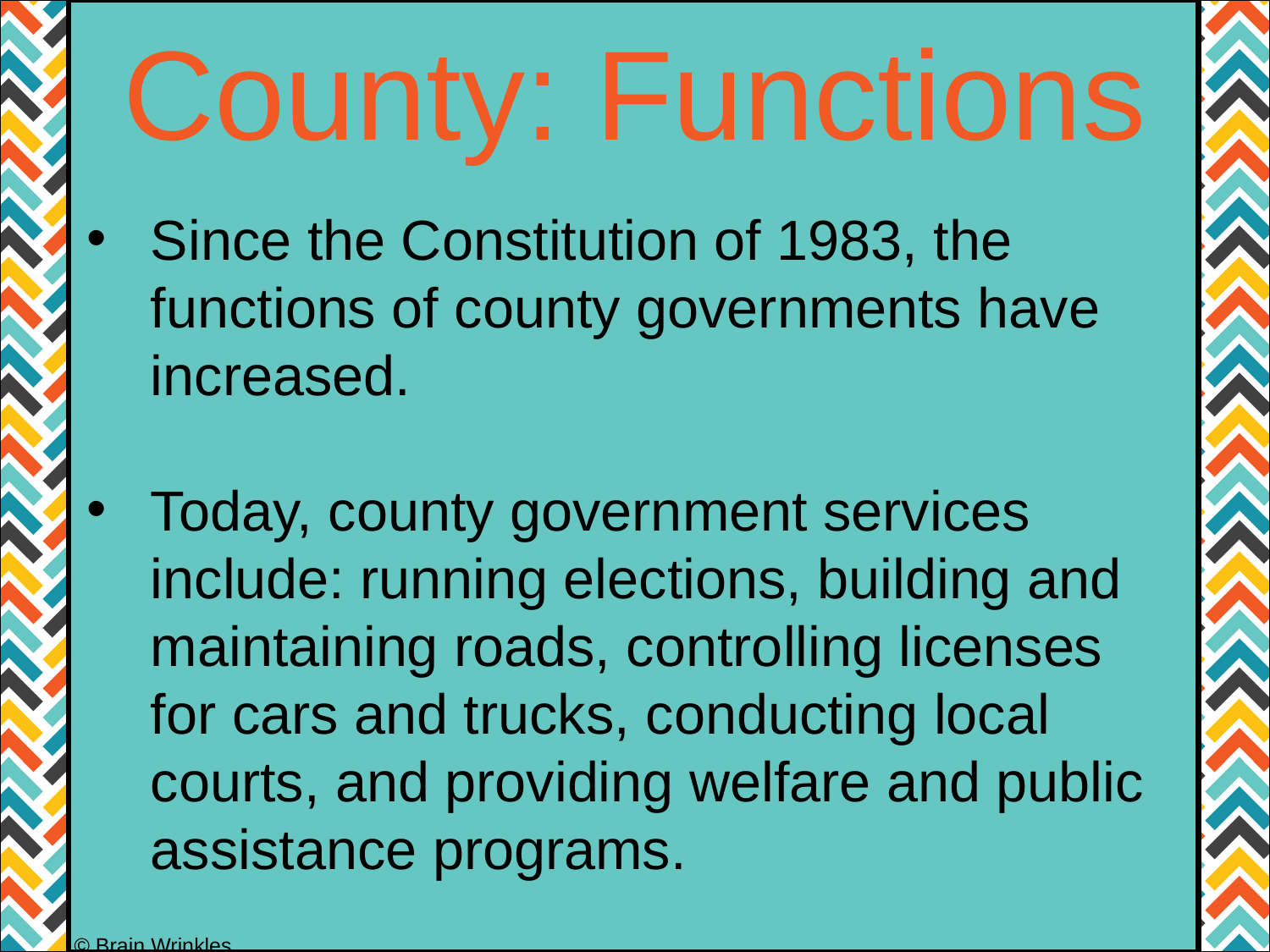

County: Functions
Since the Constitution of 1983, the functions of county governments have increased.

Today, county government services include: running elections, building and maintaining roads, controlling licenses for cars and trucks, conducting local courts, and providing welfare and public assistance programs.

© Brain Wrinkles